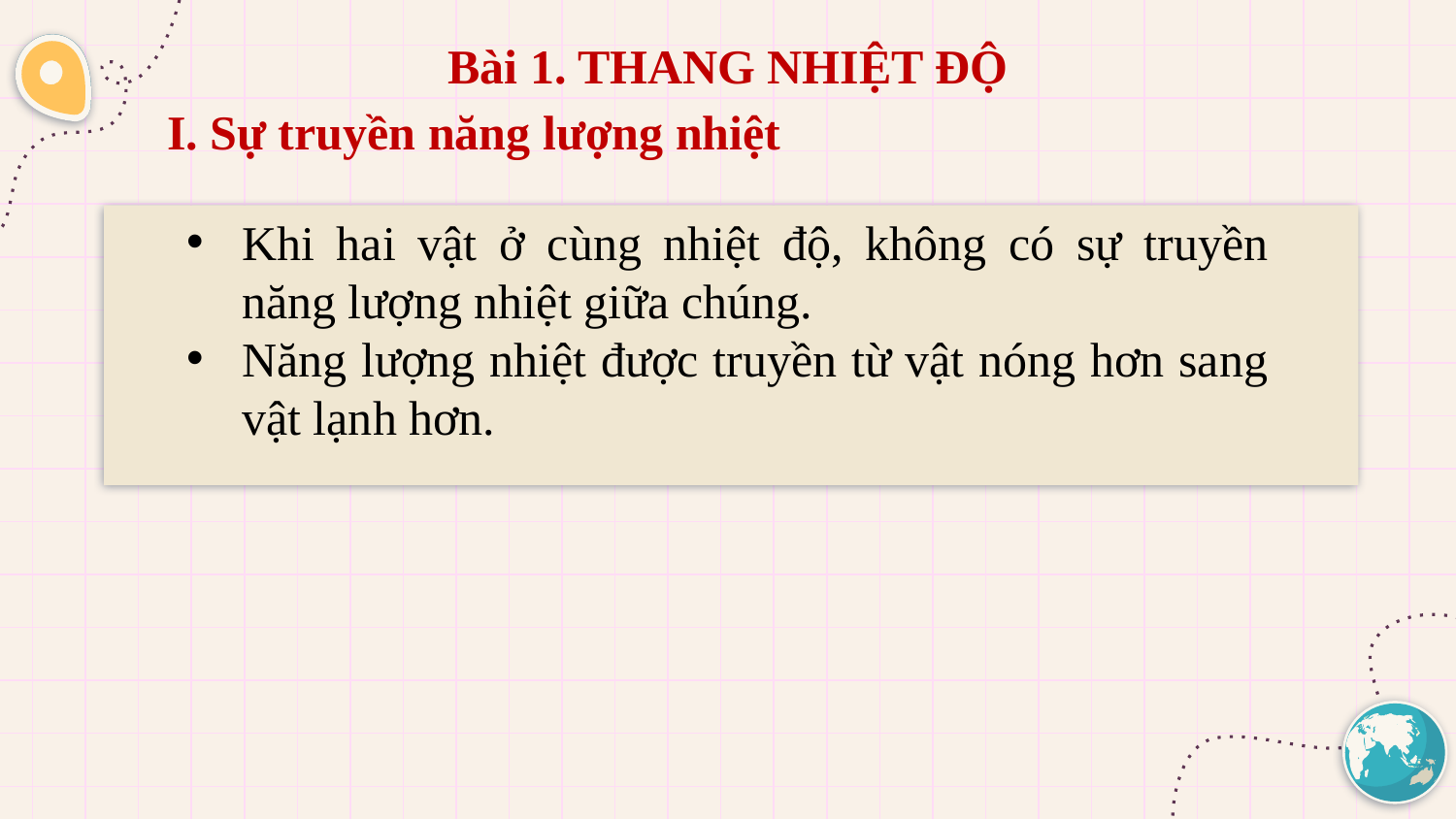

Bài 1. THANG NHIỆT ĐỘ

I. Sự truyền năng lượng nhiệt
Khi hai vật ở cùng nhiệt độ, không có sự truyền năng lượng nhiệt giữa chúng.
Năng lượng nhiệt được truyền từ vật nóng hơn sang vật lạnh hơn.